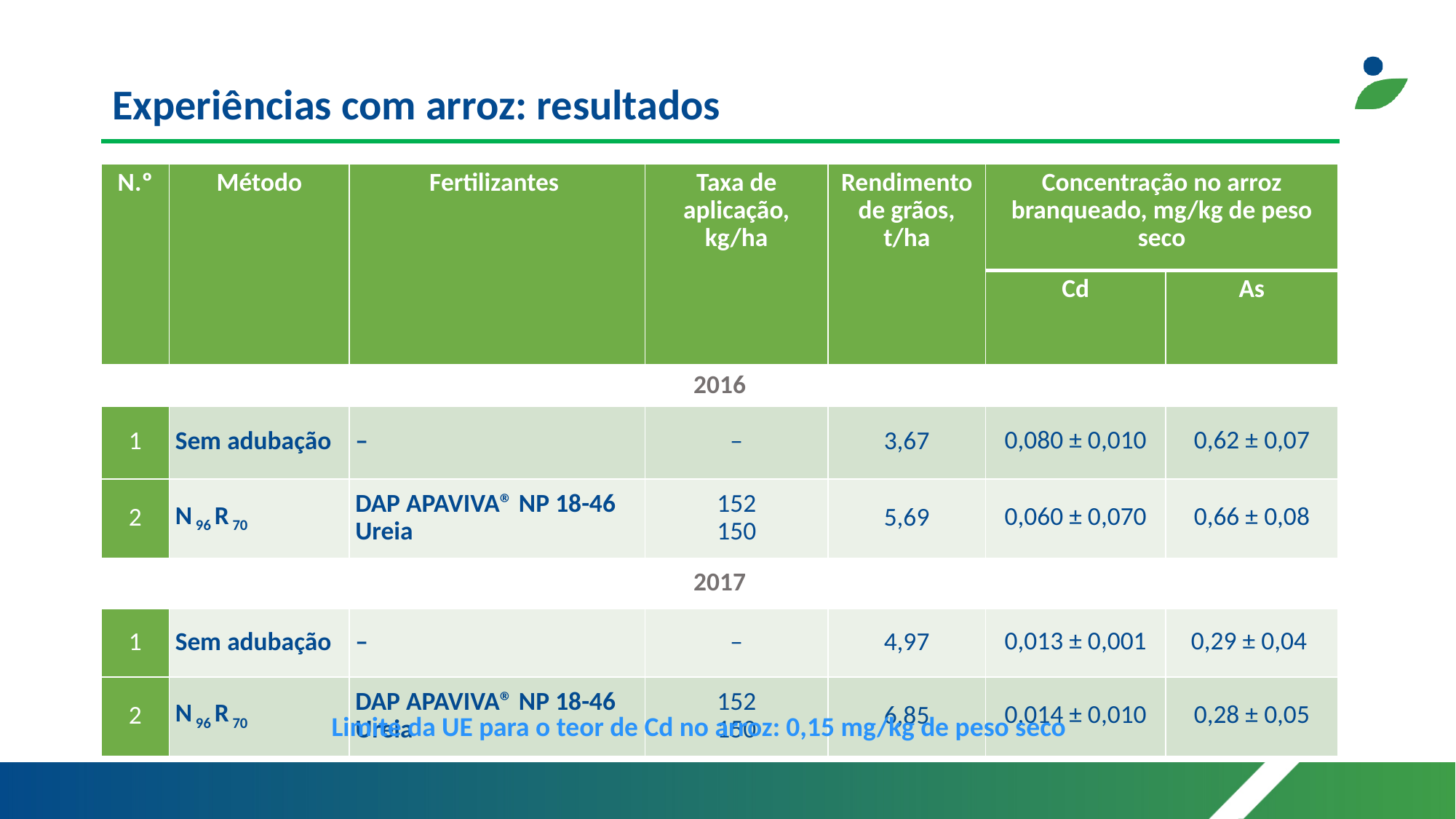

# Experiências com arroz: resultados
| N.º | Método | Fertilizantes | Taxa de aplicação, kg/ha | Rendimento de grãos, t/ha | Concentração no arroz branqueado, mg/kg de peso seco |  |
| --- | --- | --- | --- | --- | --- | --- |
|  |  |  |  |  | Cd | As |
| 2016 |  |  |  |  |  |  |
| 1 | Sem adubação | – | – | 3,67 | 0,080 ± 0,010 | 0,62 ± 0,07 |
| 2 | N 96 R 70 | DAP APAVIVA® NP 18-46 Ureia | 152 150 | 5,69 | 0,060 ± 0,070 | 0,66 ± 0,08 |
| 2017 |  |  |  |  |  |  |
| 1 | Sem adubação | – | – | 4,97 | 0,013 ± 0,001 | 0,29 ± 0,04 |
| 2 | N 96 R 70 | DAP APAVIVA® NP 18-46 Ureia | 152 150 | 6,85 | 0,014 ± 0,010 | 0,28 ± 0,05 |
Limite da UE para o teor de Cd no arroz: 0,15 mg/kg de peso seco